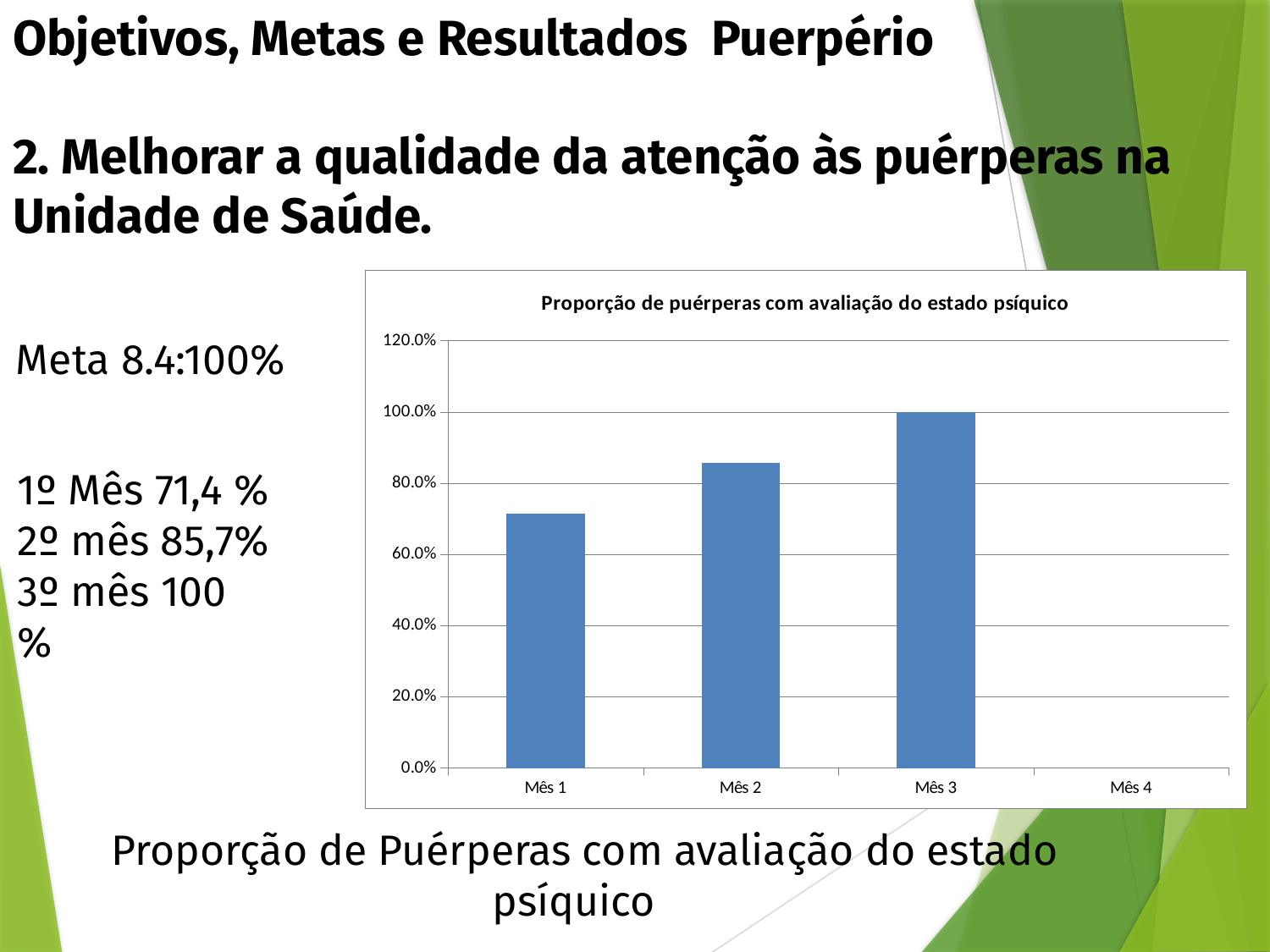

# Objetivos, Metas e Resultados  Puerpério 2. Melhorar a qualidade da atenção às puérperas na Unidade de Saúde.

### Chart:

| Category | Proporção de puérperas com avaliação do estado psíquico |
|---|---|
| Mês 1 | 0.7142857142857144 |
| Mês 2 | 0.8571428571428572 |
| Mês 3 | 1.0 |
| Mês 4 | 0.0 |
Meta 8.4:100%
1º Mês 71,4 %
2º mês 85,7%
3º mês 100 %
Proporção de Puérperas com avaliação do estado psíquico